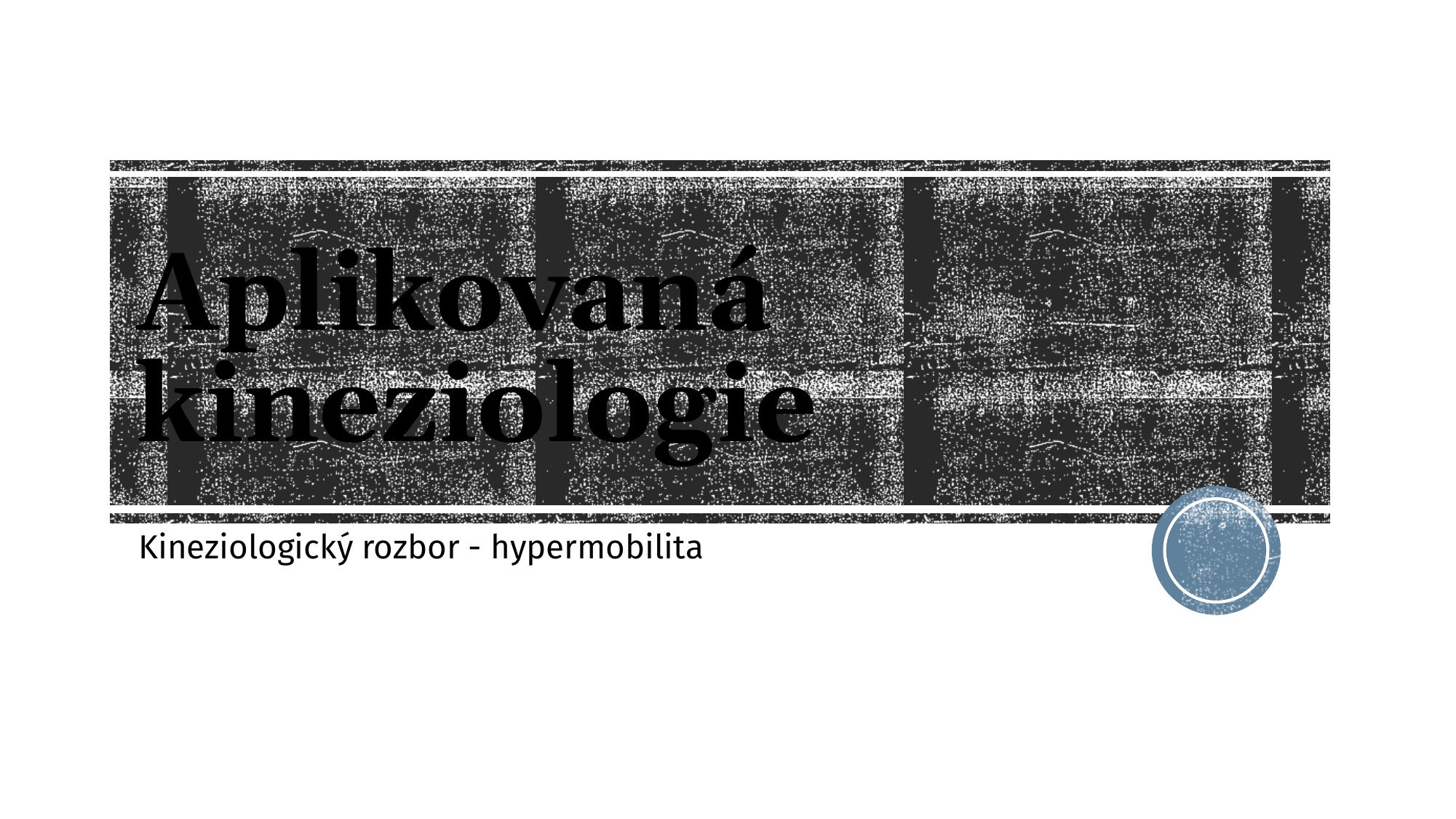

# Aplikovaná kineziologie
Kineziologický rozbor - hypermobilita